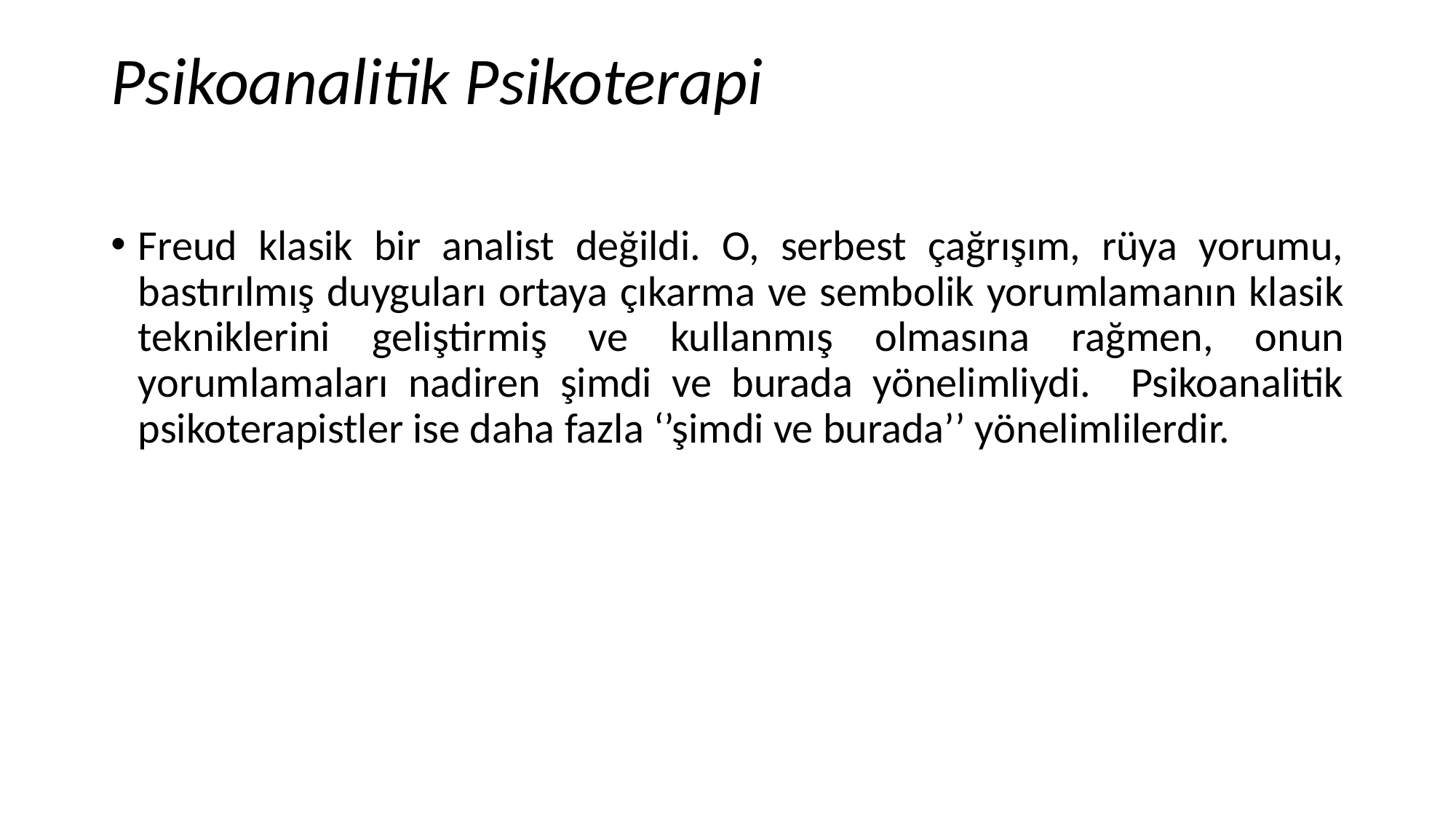

# Psikoanalitik Psikoterapi
Freud klasik bir analist değildi. O, serbest çağrışım, rüya yorumu, bastırılmış duyguları ortaya çıkarma ve sembolik yorumlamanın klasik tekniklerini geliştirmiş ve kullanmış olmasına rağmen, onun yorumlamaları nadiren şimdi ve burada yönelimliydi.  Psikoanalitik psikoterapistler ise daha fazla ‘’şimdi ve burada’’ yönelimlilerdir.